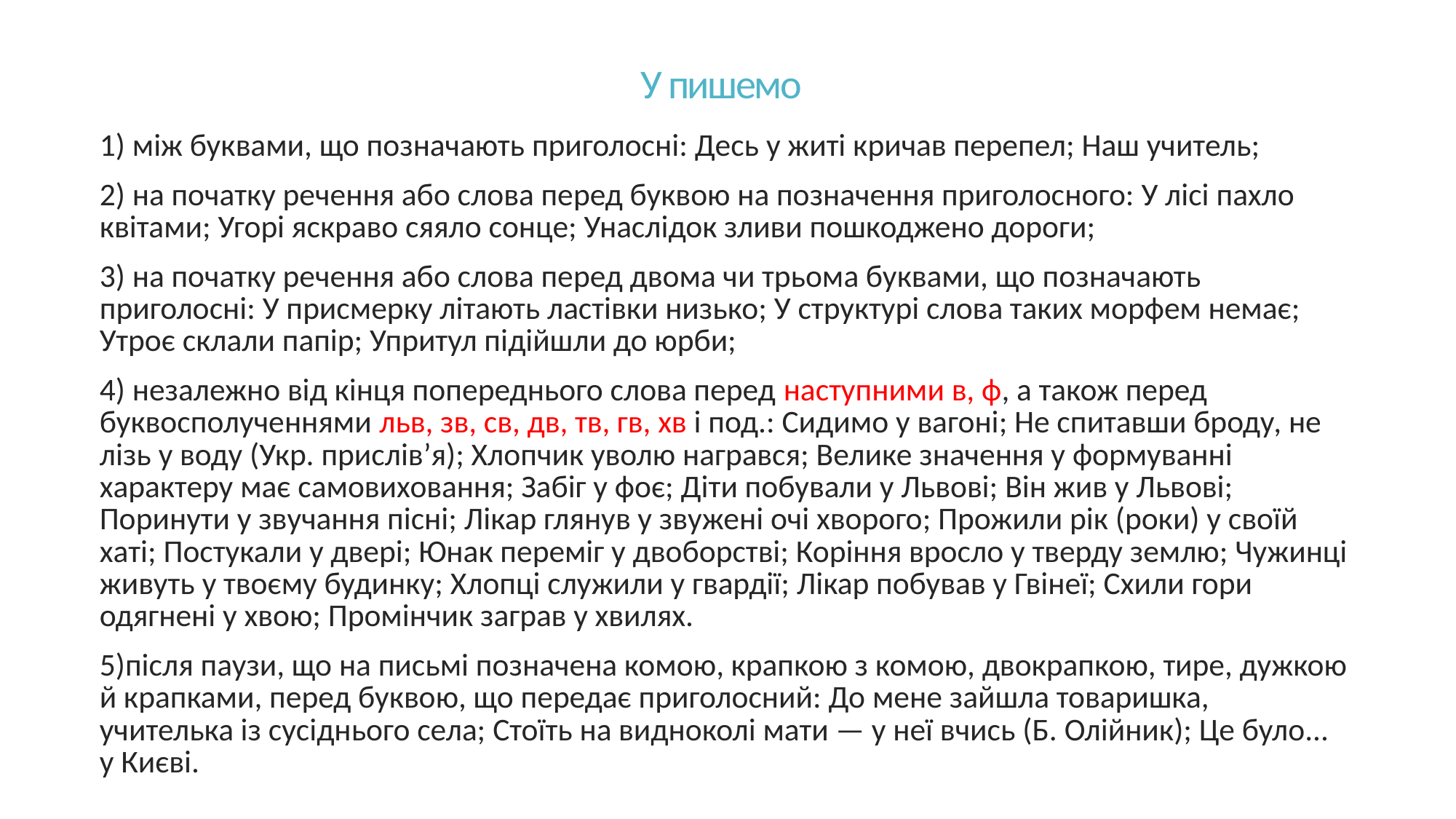

# У пишемо
1) між буквами, що позначають приголосні: Десь у житі кричав перепел; Наш учитель;
2) на початку речення або слова перед буквою на позначення приголосного: У лісі пахло квітами; Угорі яскраво сяяло сонце; Унаслідок зливи пошкоджено дороги;
3) на початку речення або слова перед двома чи трьома буквами, що позначають приголосні: У присмерку літають ластівки низько; У структурі слова таких морфем немає; Утроє склали папір; Упритул підійшли до юрби;
4) незалежно від кінця попереднього слова перед наступними в, ф, а також перед буквосполученнями льв, зв, св, дв, тв, гв, хв і под.: Сидимо у вагоні; Не спитавши броду, не лізь у воду (Укр. прислів’я); Хлопчик уволю награвся; Велике значення у формуванні характеру має самовиховання; Забіг у фоє; Діти побували у Львові; Він жив у Львові; Поринути у звучання пісні; Лікар глянув у звужені очі хворого; Прожили рік (роки) у своїй хаті; Постукали у двері; Юнак переміг у двоборстві; Коріння вросло у тверду землю; Чужинці живуть у твоєму будинку; Хлопці служили у гвардії; Лікар побував у Гвінеї; Схили гори одягнені у хвою; Промінчик заграв у хвилях.
5)після паузи, що на письмі позначена комою, крапкою з комою, двокрапкою, тире, дужкою й крапками, перед буквою, що передає приголосний: До мене зайшла товаришка, учителька із сусіднього села; Стоїть на видноколі мати — у неї вчись (Б. Олійник); Це було... у Києві.